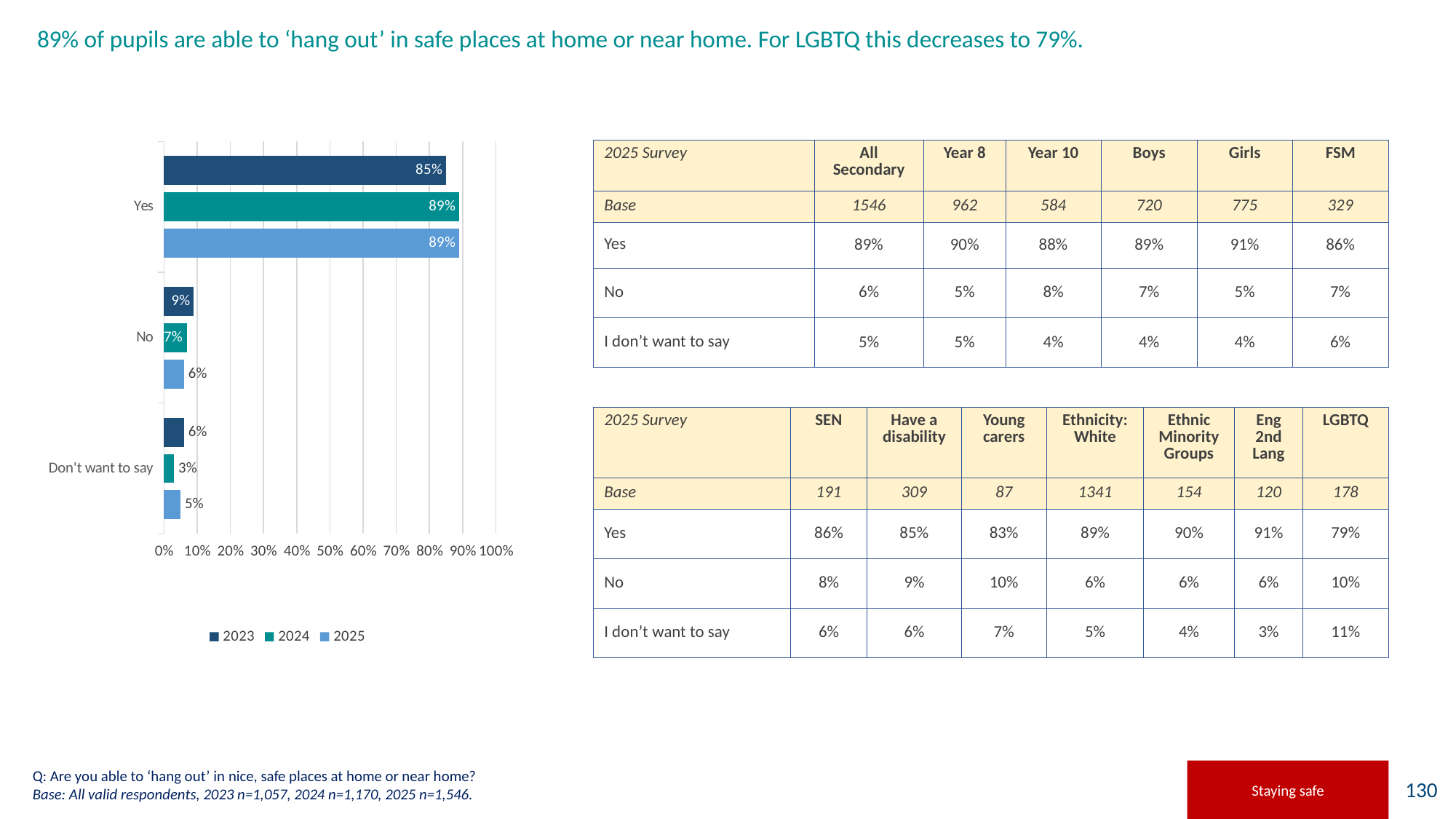

# 89% of pupils are able to ‘hang out’ in safe places at home or near home. For LGBTQ this decreases to 79%.

### Chart

| Category | 2025 | 2024 | 2023 |
|---|---|---|---|
| Don't want to say | 0.05 | 0.03 | 0.06 |
| No | 0.06 | 0.07 | 0.09 |
| Yes | 0.89 | 0.89 | 0.85 |
| 2025 Survey | All Secondary | Year 8 | Year 10 | Boys | Girls | FSM |
| --- | --- | --- | --- | --- | --- | --- |
| Base | 1546 | 962 | 584 | 720 | 775 | 329 |
| Yes | 89% | 90% | 88% | 89% | 91% | 86% |
| No | 6% | 5% | 8% | 7% | 5% | 7% |
| I don’t want to say | 5% | 5% | 4% | 4% | 4% | 6% |
| 2025 Survey | SEN | Have a disability | Young carers | Ethnicity: White | Ethnic Minority Groups | Eng 2nd Lang | LGBTQ |
| --- | --- | --- | --- | --- | --- | --- | --- |
| Base | 191 | 309 | 87 | 1341 | 154 | 120 | 178 |
| Yes | 86% | 85% | 83% | 89% | 90% | 91% | 79% |
| No | 8% | 9% | 10% | 6% | 6% | 6% | 10% |
| I don’t want to say | 6% | 6% | 7% | 5% | 4% | 3% | 11% |
Q: Are you able to ‘hang out’ in nice, safe places at home or near home?
Base: All valid respondents, 2023 n=1,057, 2024 n=1,170, 2025 n=1,546.
Staying safe